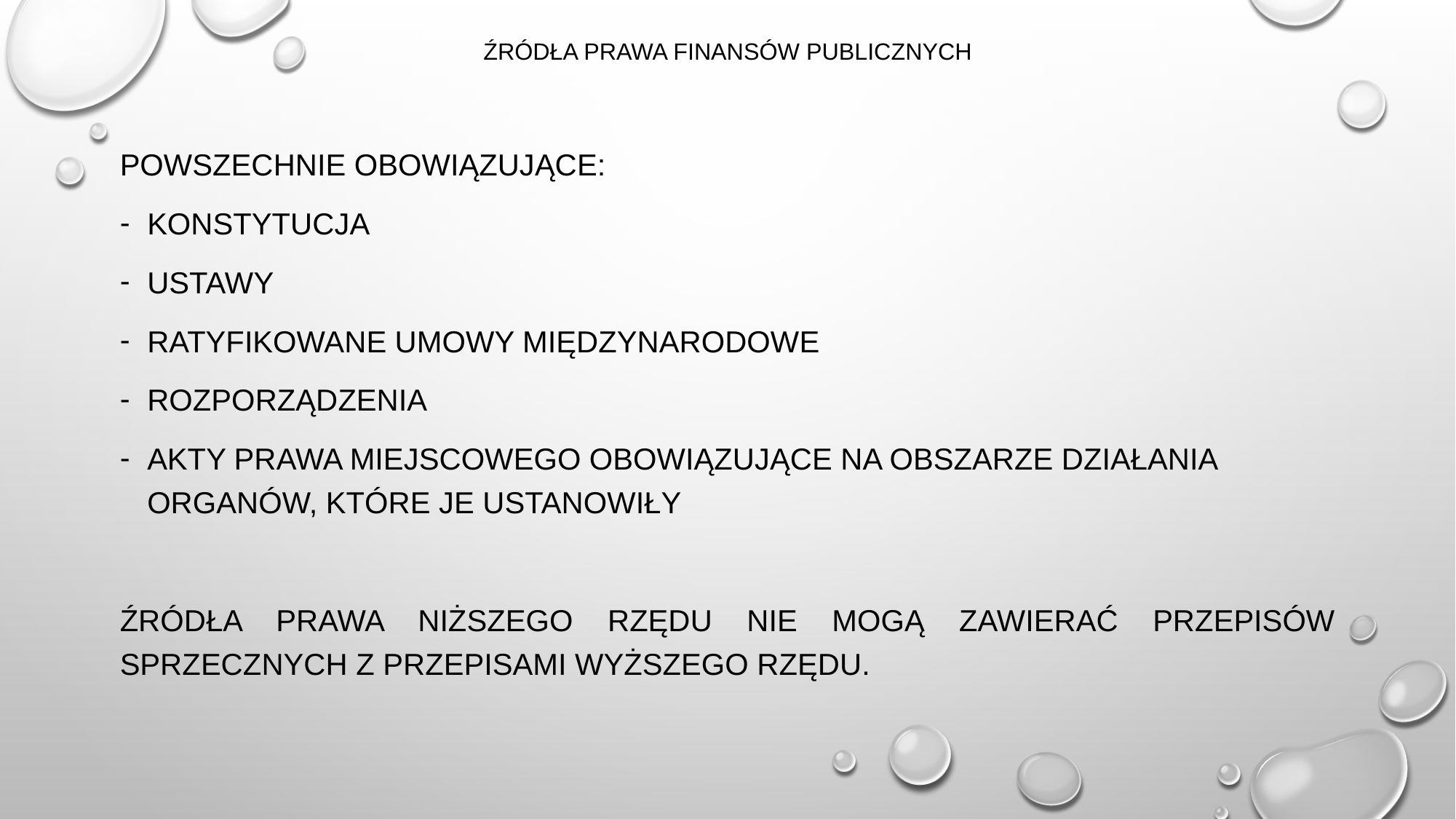

# Źródła prawa finansów publicznych
Powszechnie obowiązujące:
Konstytucja
Ustawy
Ratyfikowane umowy międzynarodowe
Rozporządzenia
Akty prawa miejscowego obowiązujące na obszarze działania organów, które je ustanowiły

Źródła prawa niższego rzędu nie mogą zawierać przepisów sprzecznych z przepisami wyższego rzędu.